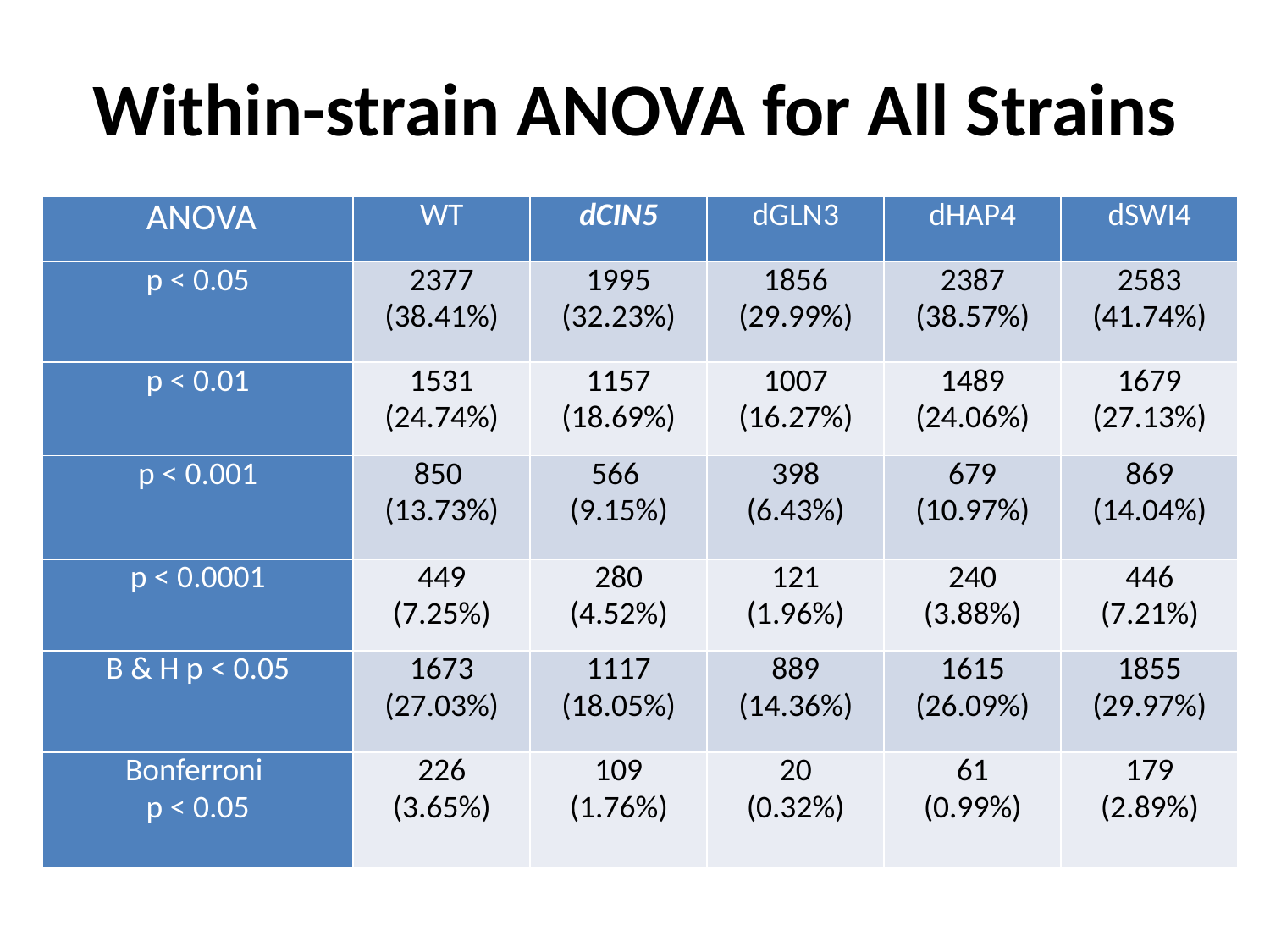

Within-strain ANOVA for All Strains
| ANOVA | WT | dCIN5 | dGLN3 | dHAP4 | dSWI4 |
| --- | --- | --- | --- | --- | --- |
| p < 0.05 | 2377 (38.41%) | 1995 (32.23%) | 1856 (29.99%) | 2387 (38.57%) | 2583 (41.74%) |
| p < 0.01 | 1531 (24.74%) | 1157 (18.69%) | 1007 (16.27%) | 1489 (24.06%) | 1679 (27.13%) |
| p < 0.001 | 850 (13.73%) | 566 (9.15%) | 398 (6.43%) | 679 (10.97%) | 869 (14.04%) |
| p < 0.0001 | 449 (7.25%) | 280 (4.52%) | 121 (1.96%) | 240 (3.88%) | 446 (7.21%) |
| B & H p < 0.05 | 1673 (27.03%) | 1117 (18.05%) | 889 (14.36%) | 1615 (26.09%) | 1855 (29.97%) |
| Bonferroni p < 0.05 | 226 (3.65%) | 109 (1.76%) | 20 (0.32%) | 61 (0.99%) | 179 (2.89%) |